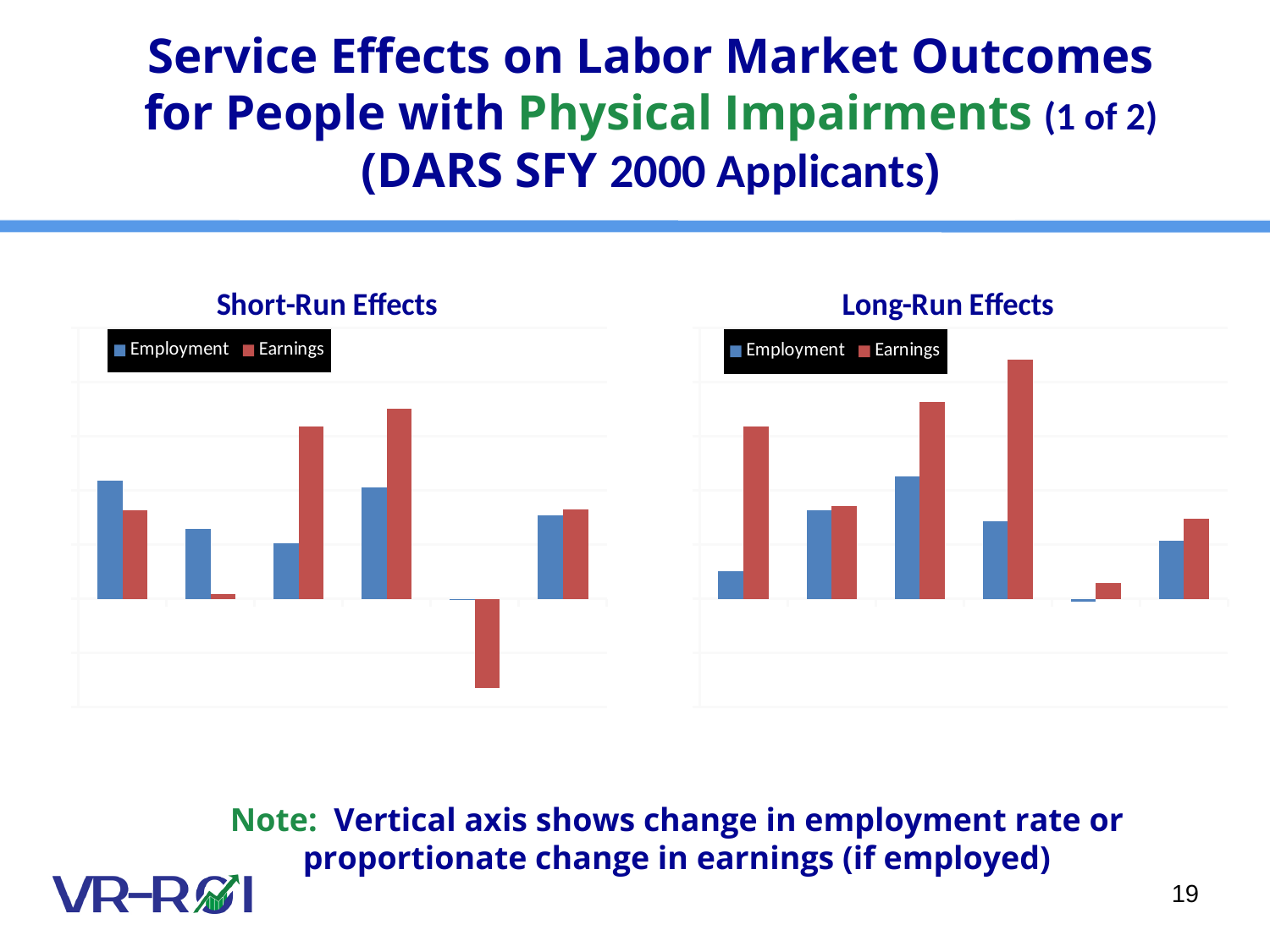

# Service Effects on Labor Market Outcomes for People with Physical Impairments (1 of 2) (DARS SFY 2000 Applicants)

### Chart: Short-Run Effects

| Category |  |  |
|---|---|---|
| Diag | 0.2188 | 0.163 |
| Train | 0.1296 | 0.009 |
| Educ | 0.1032 | 0.318 |
| Rstr | 0.206 | 0.351 |
| Maint | -0.0028 | -0.165 |
| Other | 0.154 | 0.165 |

### Chart: Long-Run Effects

| Category |  |  |
|---|---|---|
| Diag | 0.0508 | 0.318 |
| Train | 0.1632 | 0.172 |
| Educ | 0.2256 | 0.364 |
| Rstr | 0.1428 | 0.442 |
| Maint | -0.00600000000000001 | 0.029 |
| Other | 0.1076 | 0.148 |
Note:  Vertical axis shows change in employment rate or proportionate change in earnings (if employed)
19